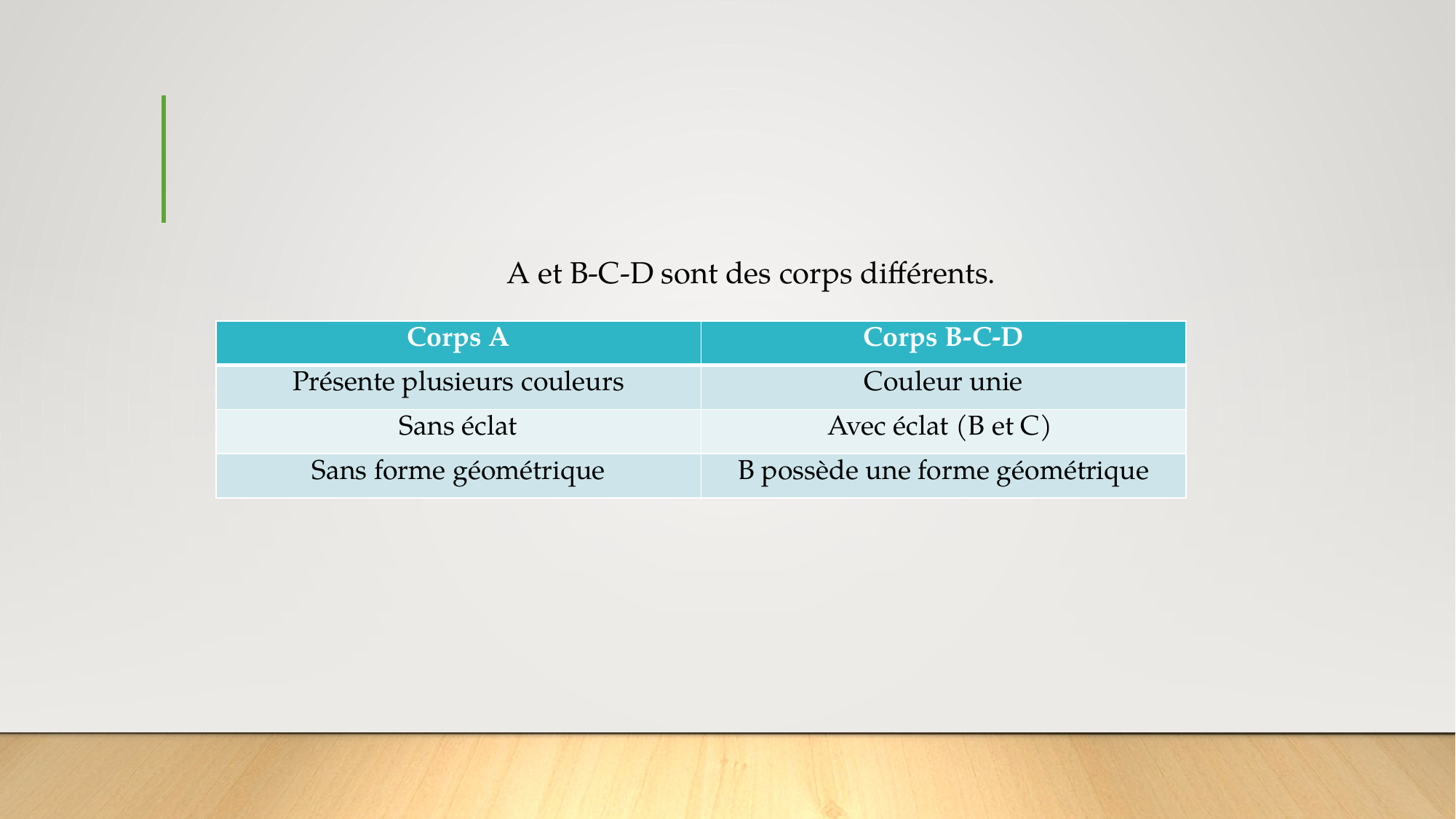

A et B-C-D sont des corps différents.
| Corps A | Corps B-C-D |
| --- | --- |
| Présente plusieurs couleurs | Couleur unie |
| Sans éclat | Avec éclat (B et C) |
| Sans forme géométrique | B possède une forme géométrique |